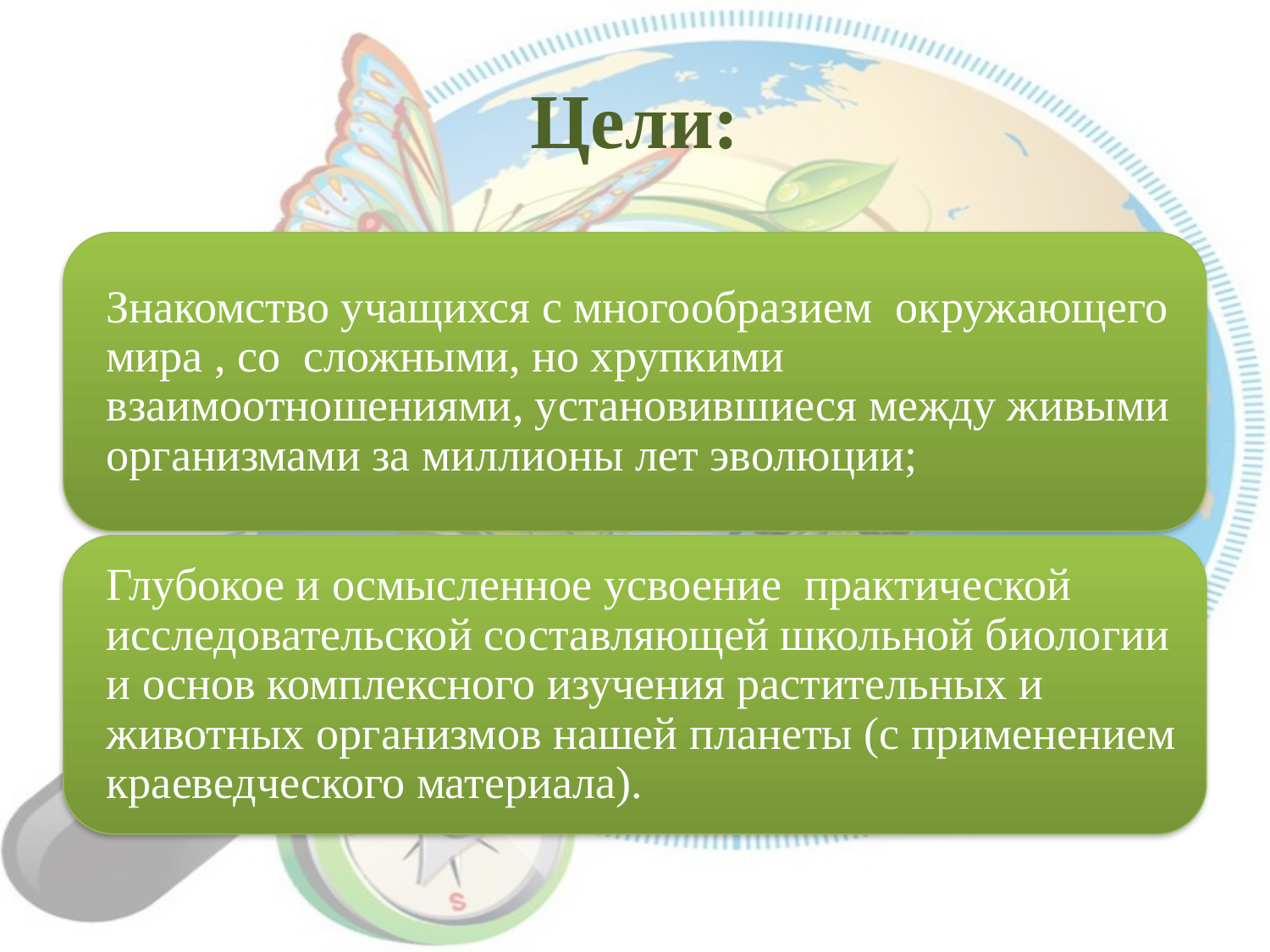

# Цели:
Знакомство учащихся с многообразием  окружающего мира , со  сложными, но хрупкими взаимоотношениями, установившиеся между живыми организмами за миллионы лет эволюции;
Глубокое и осмысленное усвоение  практической исследовательской составляющей школьной биологии и основ комплексного изучения растительных и животных организмов нашей планеты (с применением краеведческого материала).